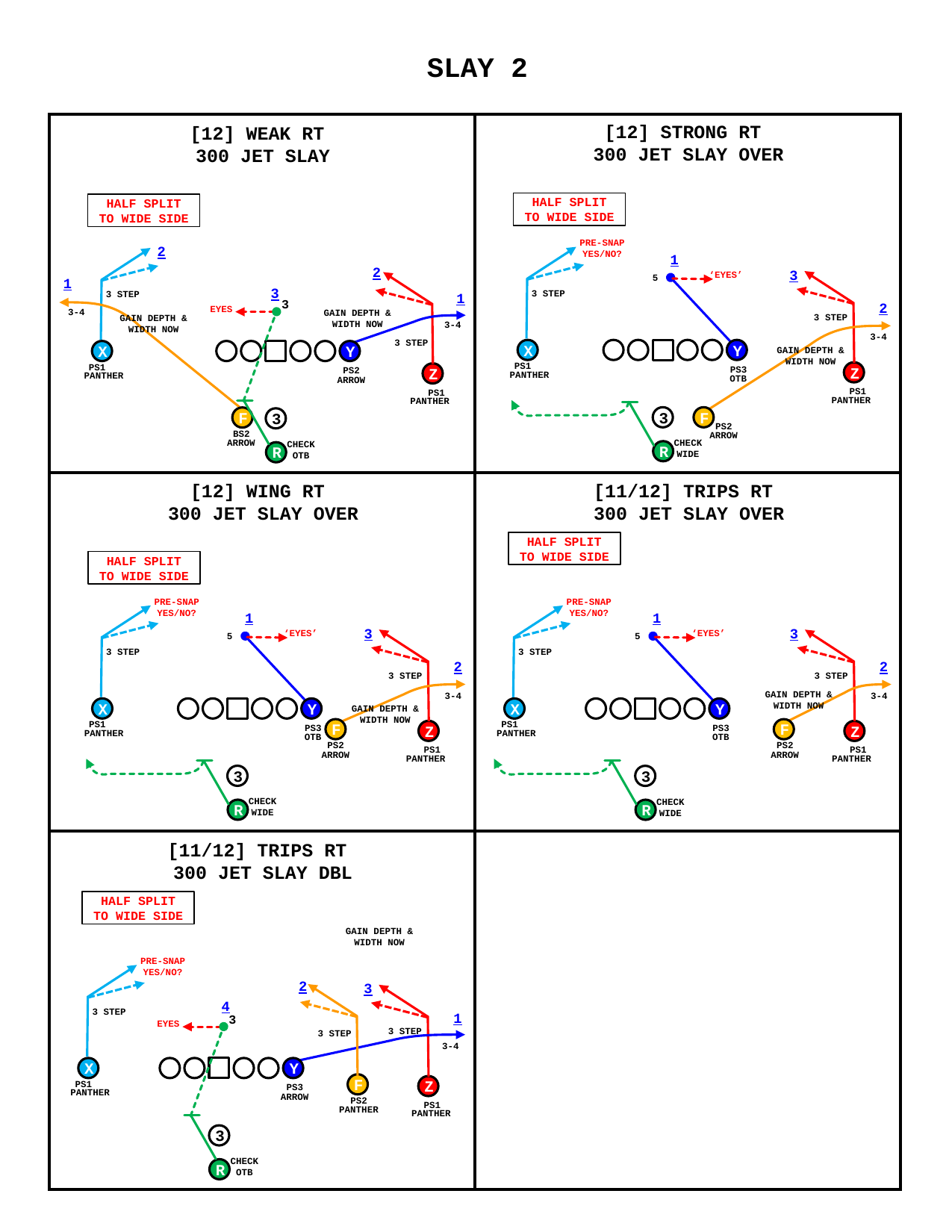

SLAY 2

[12] STRONG RT
300 JET SLAY OVER
[12] WEAK RT
300 JET SLAY
HALF SPLIT TO WIDE SIDE
HALF SPLIT TO WIDE SIDE
PRE-SNAP
YES/NO?
2
1

2
3
‘EYES’

1

5
3
3 STEP
3 STEP
1
3
EYES

2
GAIN DEPTH & WIDTH NOW

3 STEP
GAIN DEPTH & WIDTH NOW
3-4

3-4

3 STEP
3-4
GAIN DEPTH & WIDTH NOW
X

Y
X

Y
PS1
PS1
PS3
PS2
Z
PANTHER
Z
PANTHER
OTB
ARROW
PS1
PS1
PANTHER
PANTHER

3
F
F
3
PS2
BS2
ARROW
ARROW
CHECK
WIDE
CHECK
OTB
R
R

[12] WING RT
300 JET SLAY OVER
[11/12] TRIPS RT
300 JET SLAY OVER
HALF SPLIT TO WIDE SIDE
HALF SPLIT TO WIDE SIDE
PRE-SNAP
YES/NO?
PRE-SNAP
YES/NO?
1
1

3
3
‘EYES’

‘EYES’

5
5
3 STEP
3 STEP
2
2
3 STEP
3 STEP
GAIN DEPTH & WIDTH NOW

3-4
3-4
GAIN DEPTH & WIDTH NOW
X

Y
X

Y
PS1
PS1
PS3
PS3
F
F
Z
Z
PANTHER
PANTHER
OTB
OTB
PS2
PS2
PS1
PS1
ARROW
ARROW
PANTHER
PANTHER

3
3
CHECK
WIDE
CHECK
WIDE
R
R

[11/12] TRIPS RT
300 JET SLAY DBL
HALF SPLIT TO WIDE SIDE
GAIN DEPTH & WIDTH NOW
PRE-SNAP
YES/NO?

2
3

4
3 STEP
1
3
EYES

3 STEP
3 STEP

3-4
X

Y
PS1
F
Z
PS3
PANTHER
ARROW
PS2
PS1
PANTHER
PANTHER
3
CHECK
OTB
R